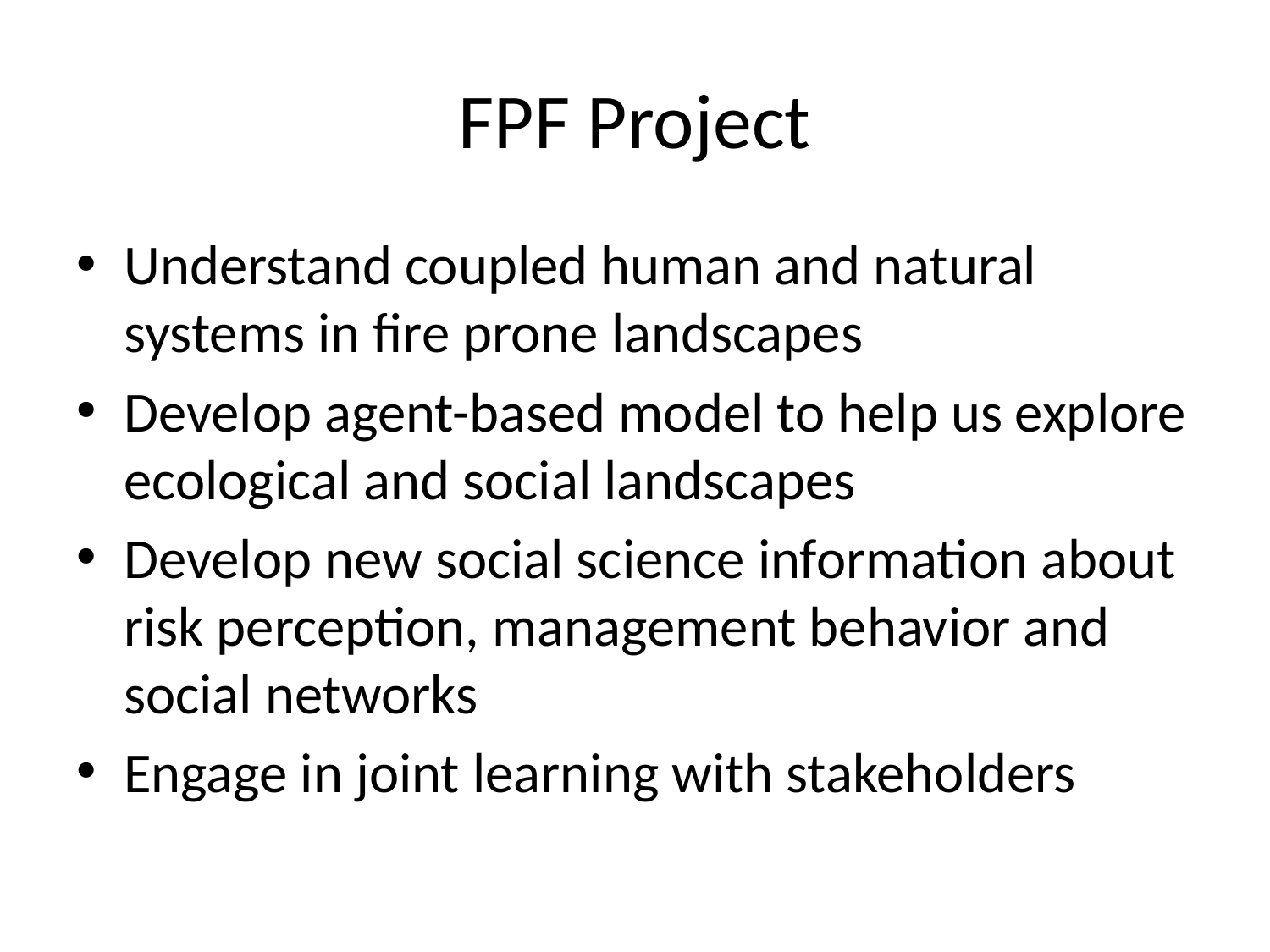

# FPF Project
Understand coupled human and natural systems in fire prone landscapes
Develop agent-based model to help us explore ecological and social landscapes
Develop new social science information about risk perception, management behavior and social networks
Engage in joint learning with stakeholders